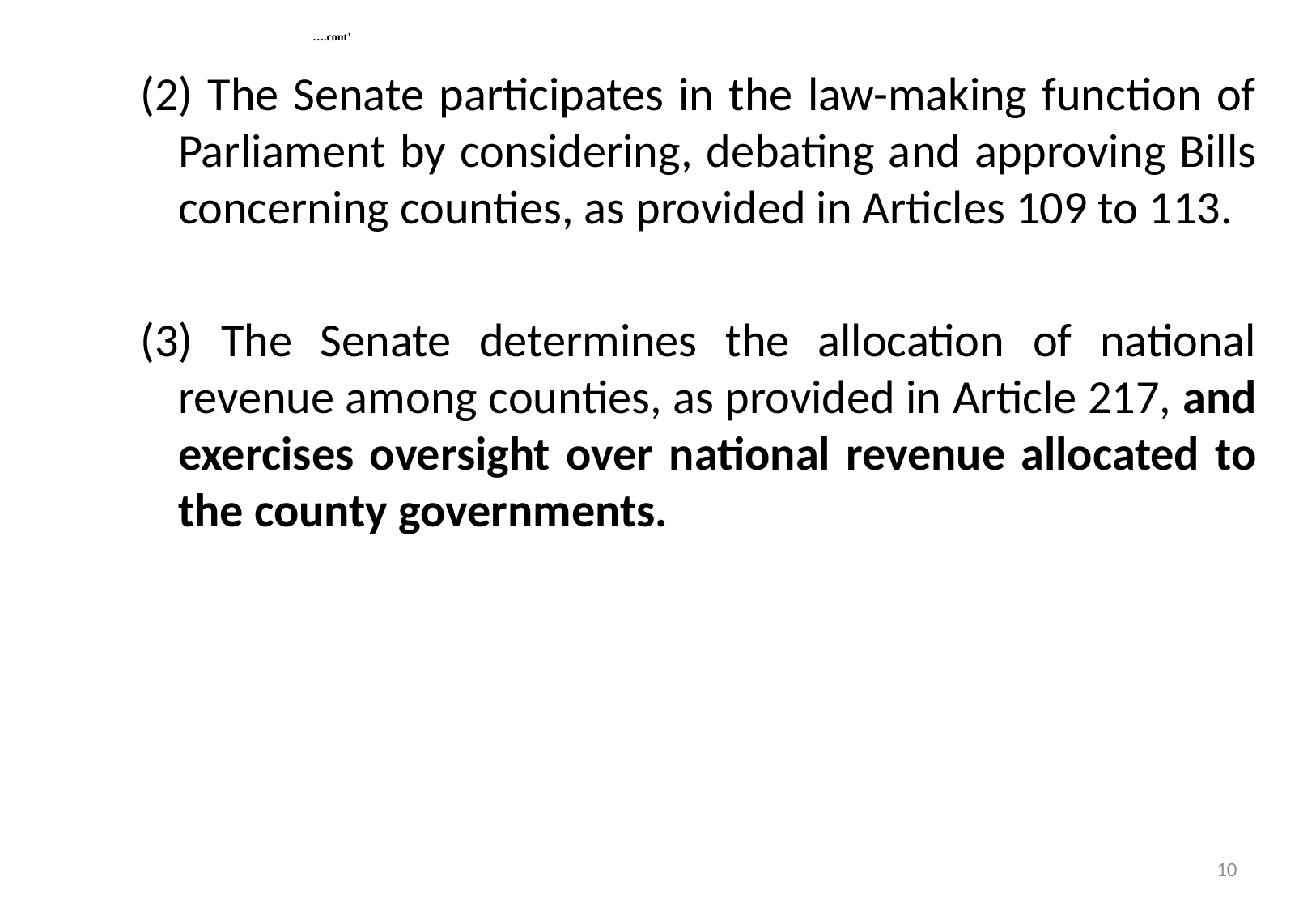

# ….cont’
(2) The Senate participates in the law-making function of Parliament by considering, debating and approving Bills concerning counties, as provided in Articles 109 to 113.

(3) The Senate determines the allocation of national revenue among counties, as provided in Article 217, and exercises oversight over national revenue allocated to the county governments.

10